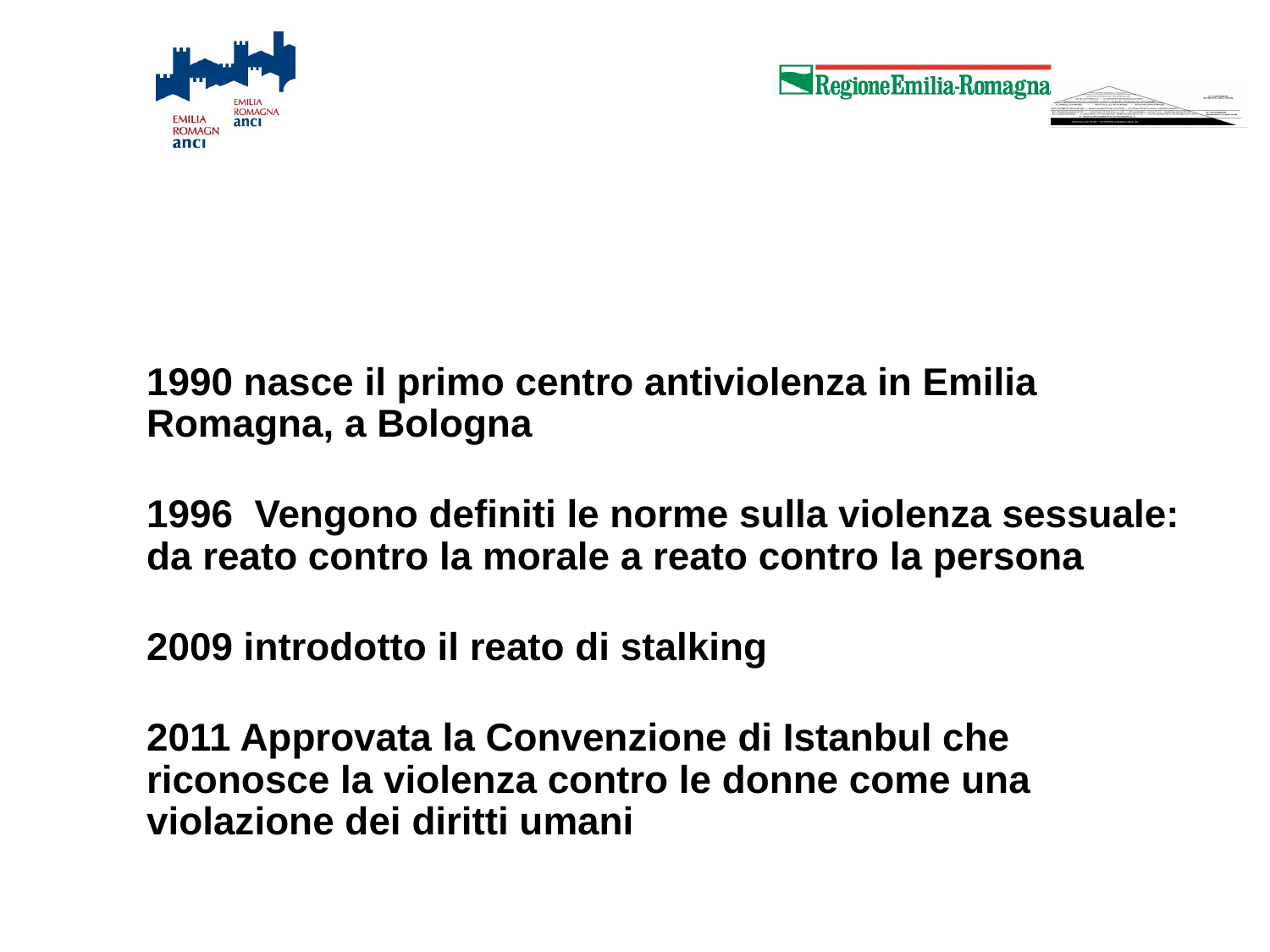

1990 nasce il primo centro antiviolenza in Emilia Romagna, a Bologna

1996  Vengono definiti le norme sulla violenza sessuale: da reato contro la morale a reato contro la persona

2009 introdotto il reato di stalking

2011 Approvata la Convenzione di Istanbul che riconosce la violenza contro le donne come una violazione dei diritti umani